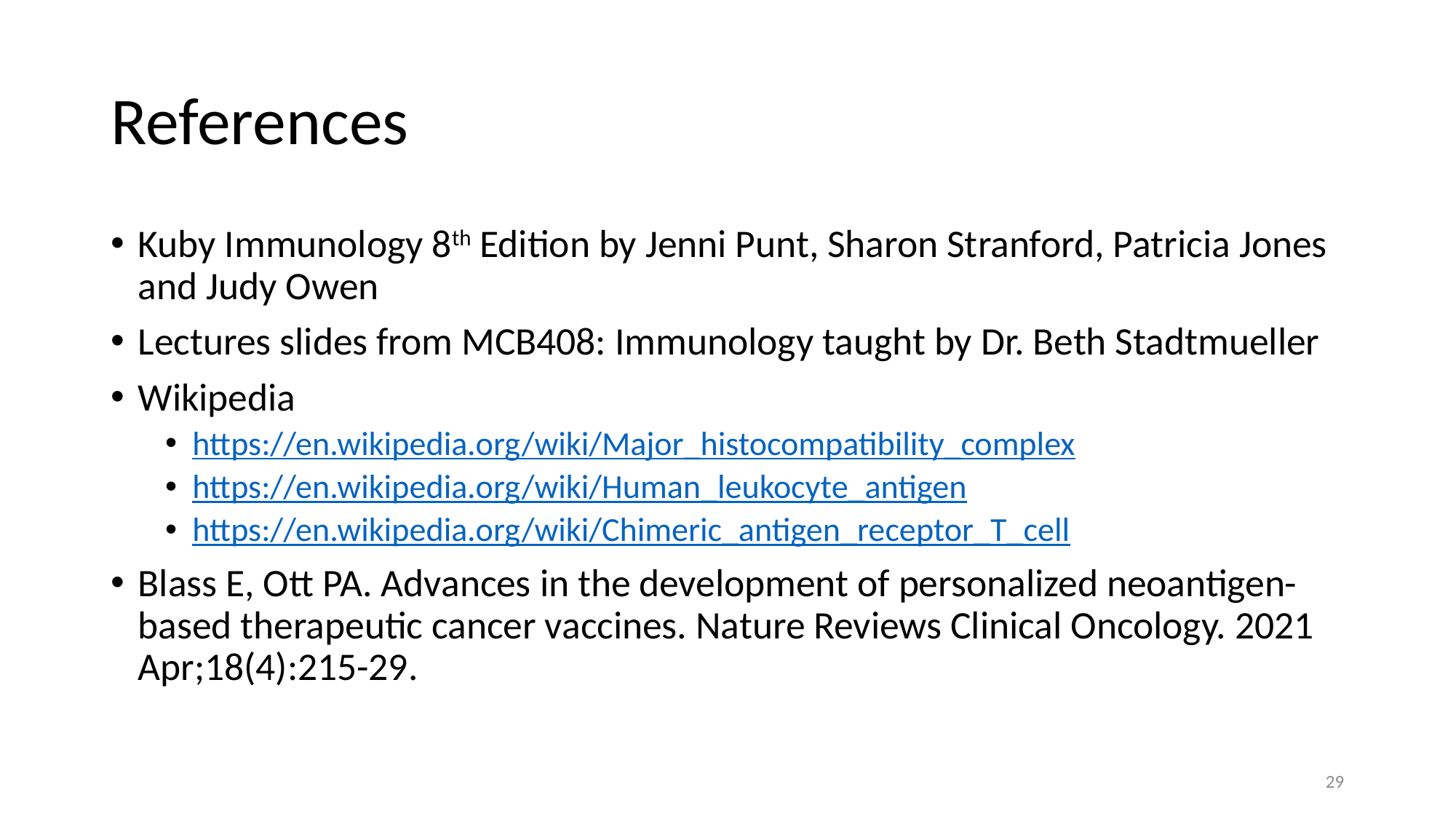

# References
Kuby Immunology 8th Edition by Jenni Punt, Sharon Stranford, Patricia Jones and Judy Owen
Lectures slides from MCB408: Immunology taught by Dr. Beth Stadtmueller
Wikipedia
https://en.wikipedia.org/wiki/Major_histocompatibility_complex
https://en.wikipedia.org/wiki/Human_leukocyte_antigen
https://en.wikipedia.org/wiki/Chimeric_antigen_receptor_T_cell
Blass E, Ott PA. Advances in the development of personalized neoantigen-based therapeutic cancer vaccines. Nature Reviews Clinical Oncology. 2021 Apr;18(4):215-29.
29